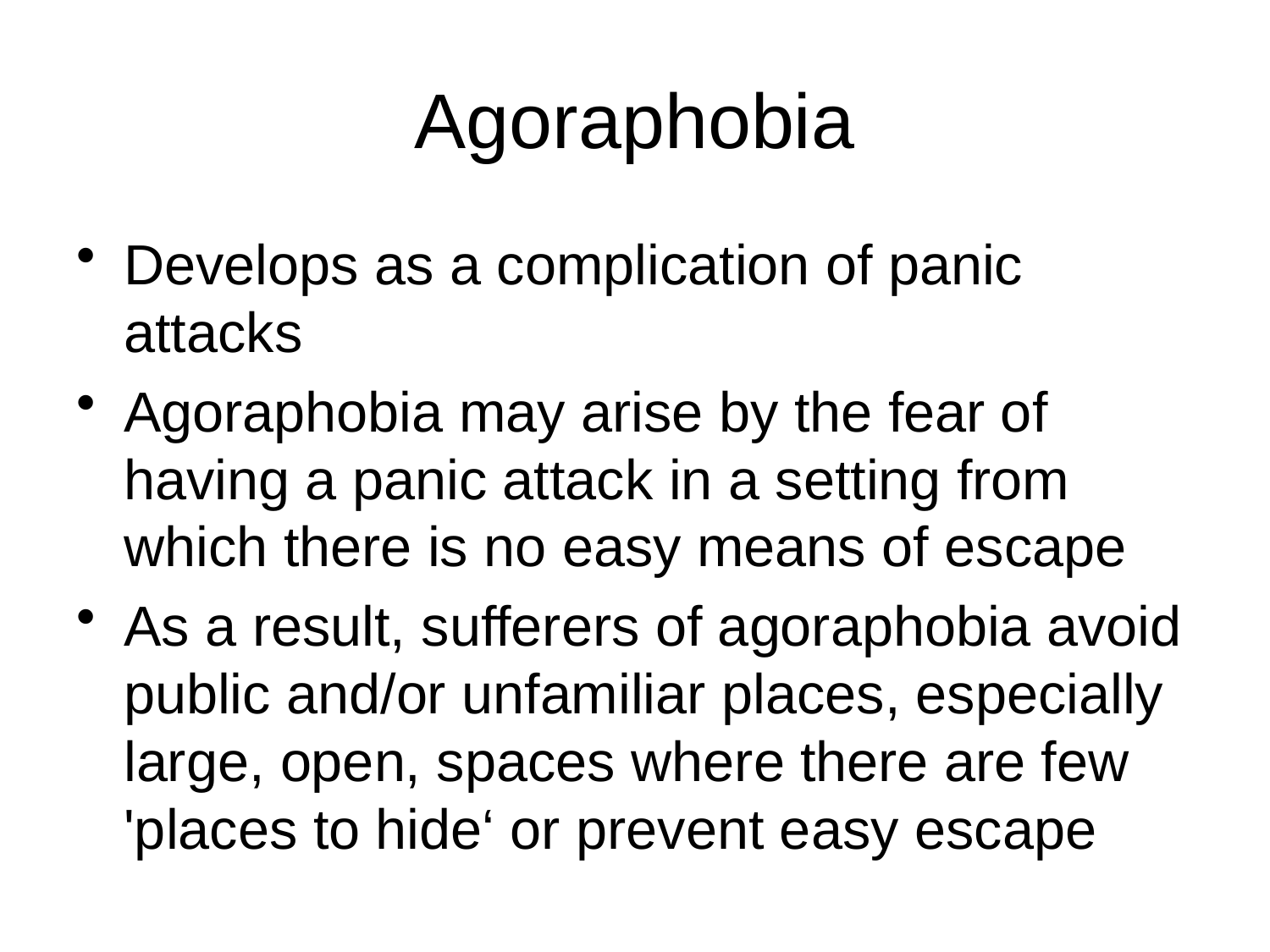

Agoraphobia
Develops as a complication of panic attacks
Agoraphobia may arise by the fear of having a panic attack in a setting from which there is no easy means of escape
As a result, sufferers of agoraphobia avoid public and/or unfamiliar places, especially large, open, spaces where there are few 'places to hide‘ or prevent easy escape